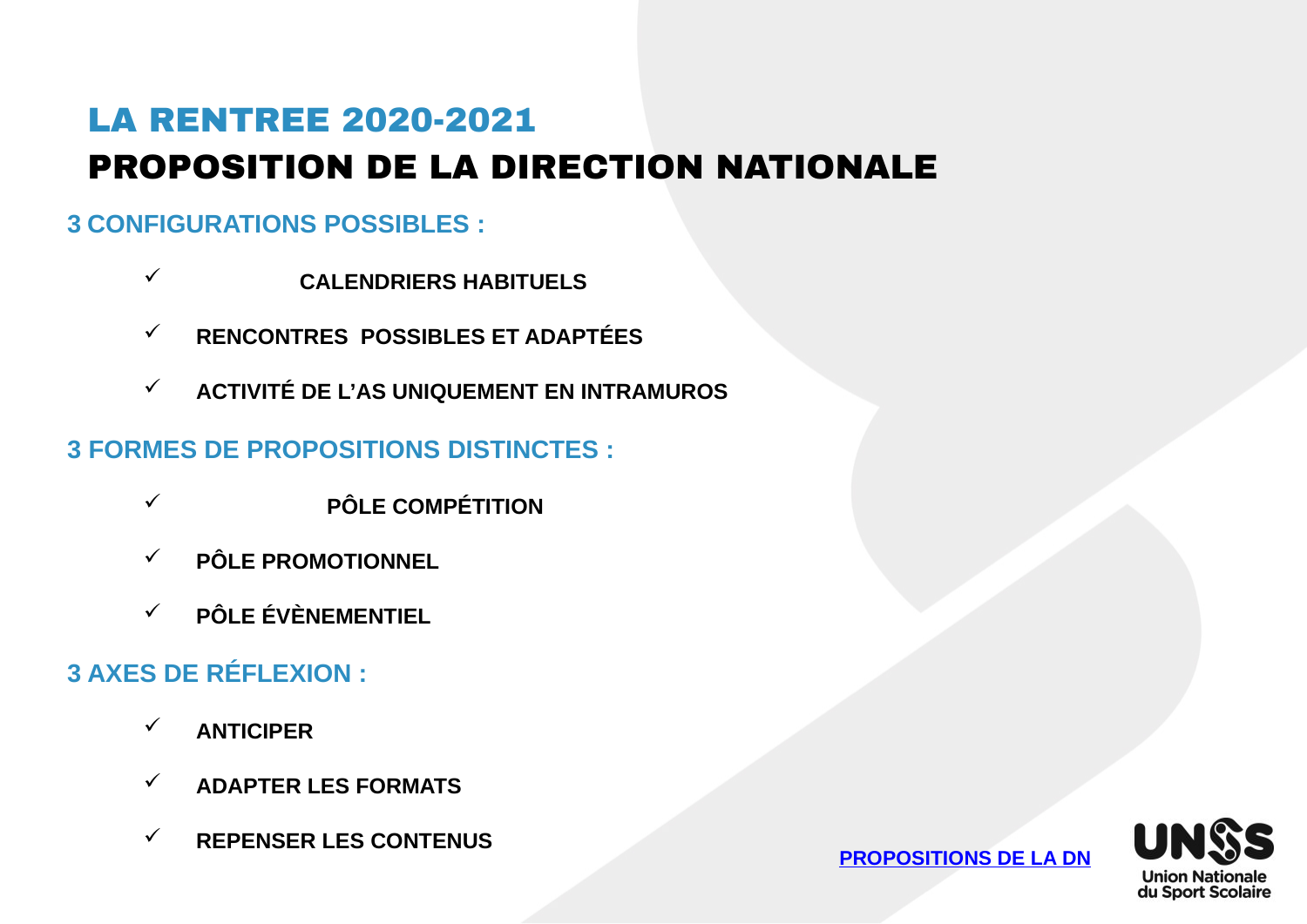

# LA RENTREE 2020-2021
PROPOSITION DE LA DIRECTION NATIONALE
3 configurations possibles :
	Calendriers habituels
Rencontres  possibles et adaptées
Activité de l’As uniquement en intramuros
3 formes de propositions distinctes :
	Pôle compétition
Pôle Promotionnel
Pôle évènementiel
3 axes de réflexion :
Anticiper
Adapter les formats
Repenser les contenus
PROPOSITIONS DE LA DN